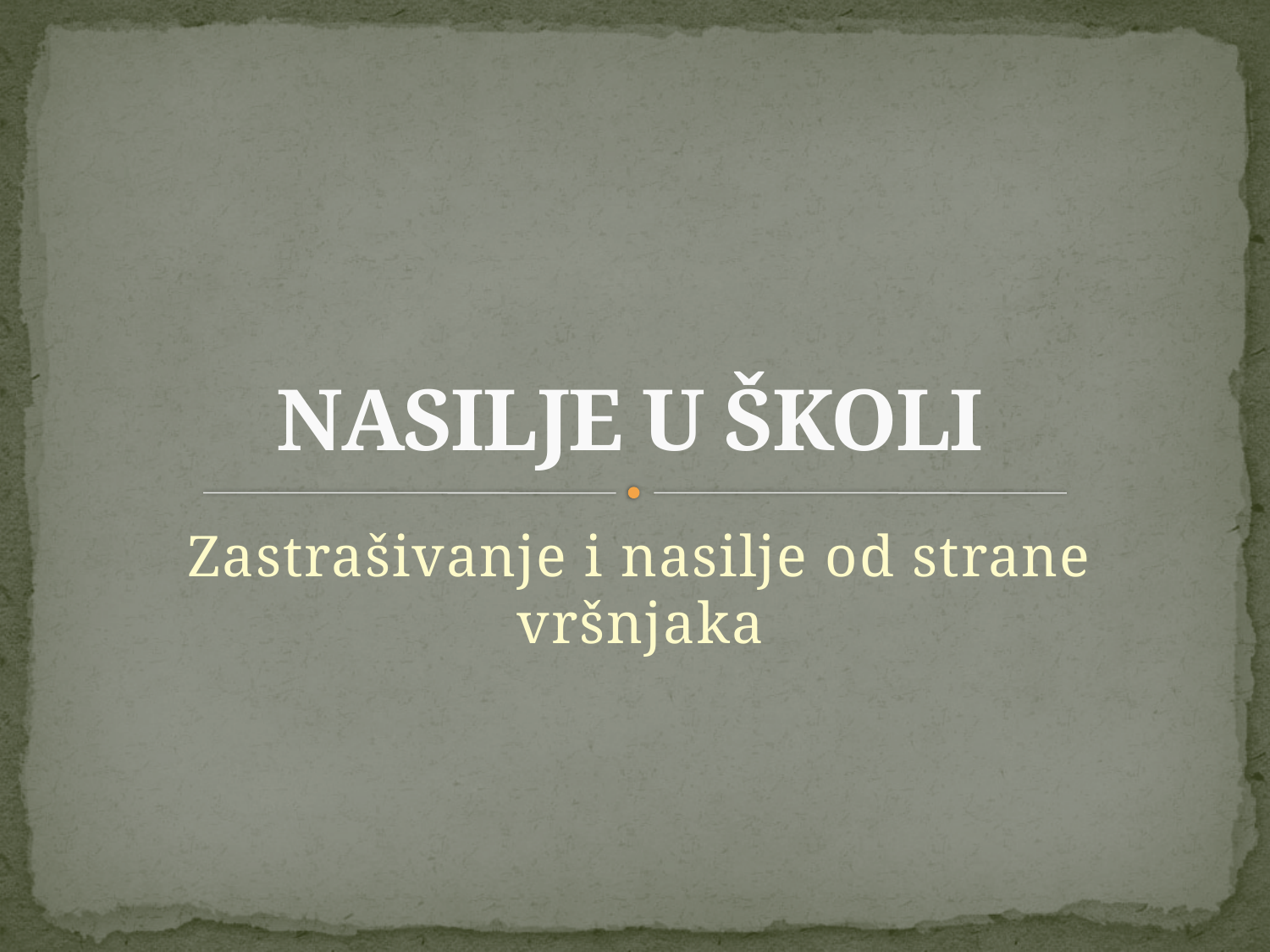

# NASILJE U ŠKOLI
Zastrašivanje i nasilje od strane vršnjaka